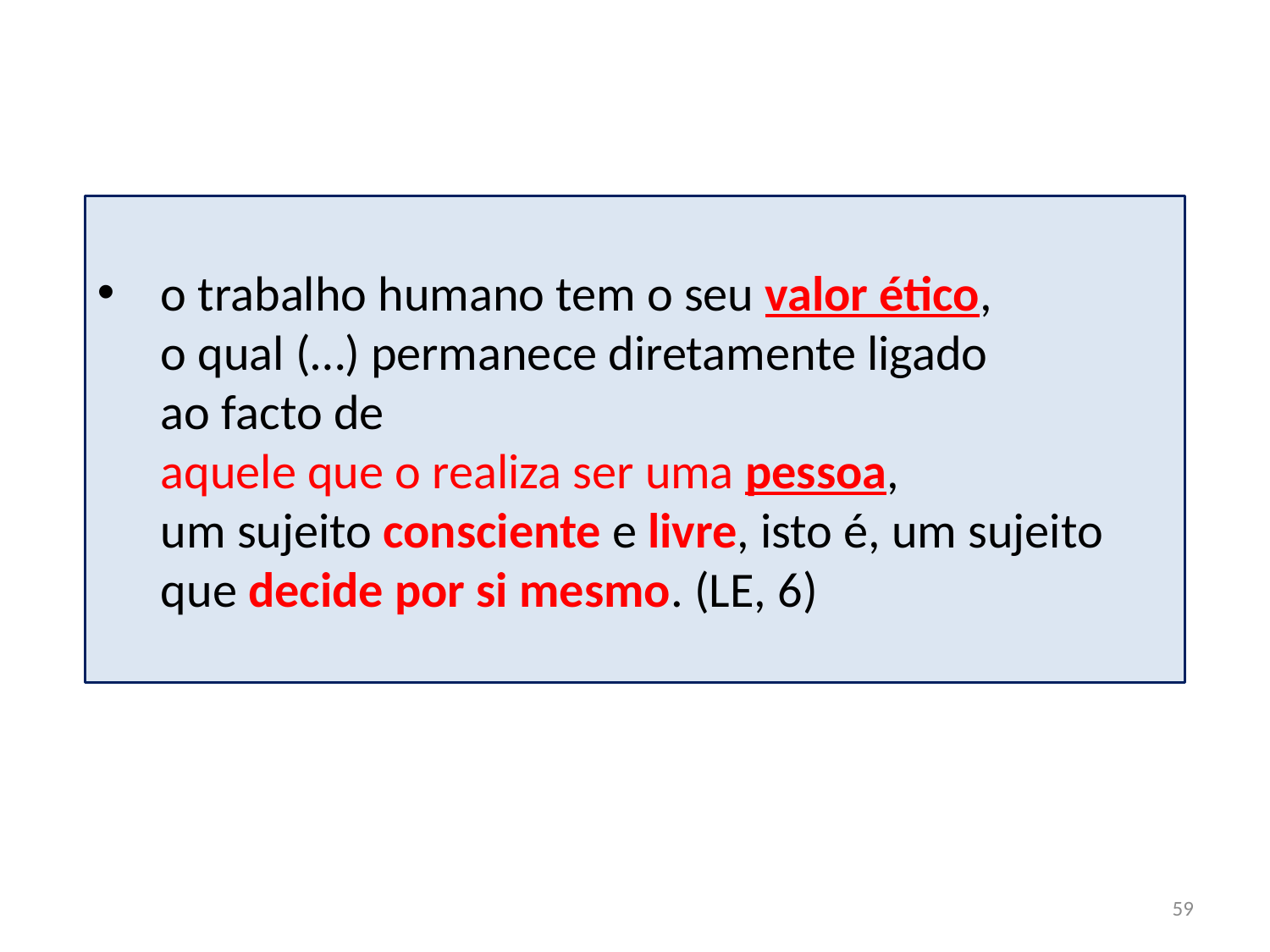

o trabalho humano tem o seu valor ético,
o qual (…) permanece diretamente ligado
ao facto de
aquele que o realiza ser uma pessoa,
um sujeito consciente e livre, isto é, um sujeito que decide por si mesmo. (LE, 6)

59